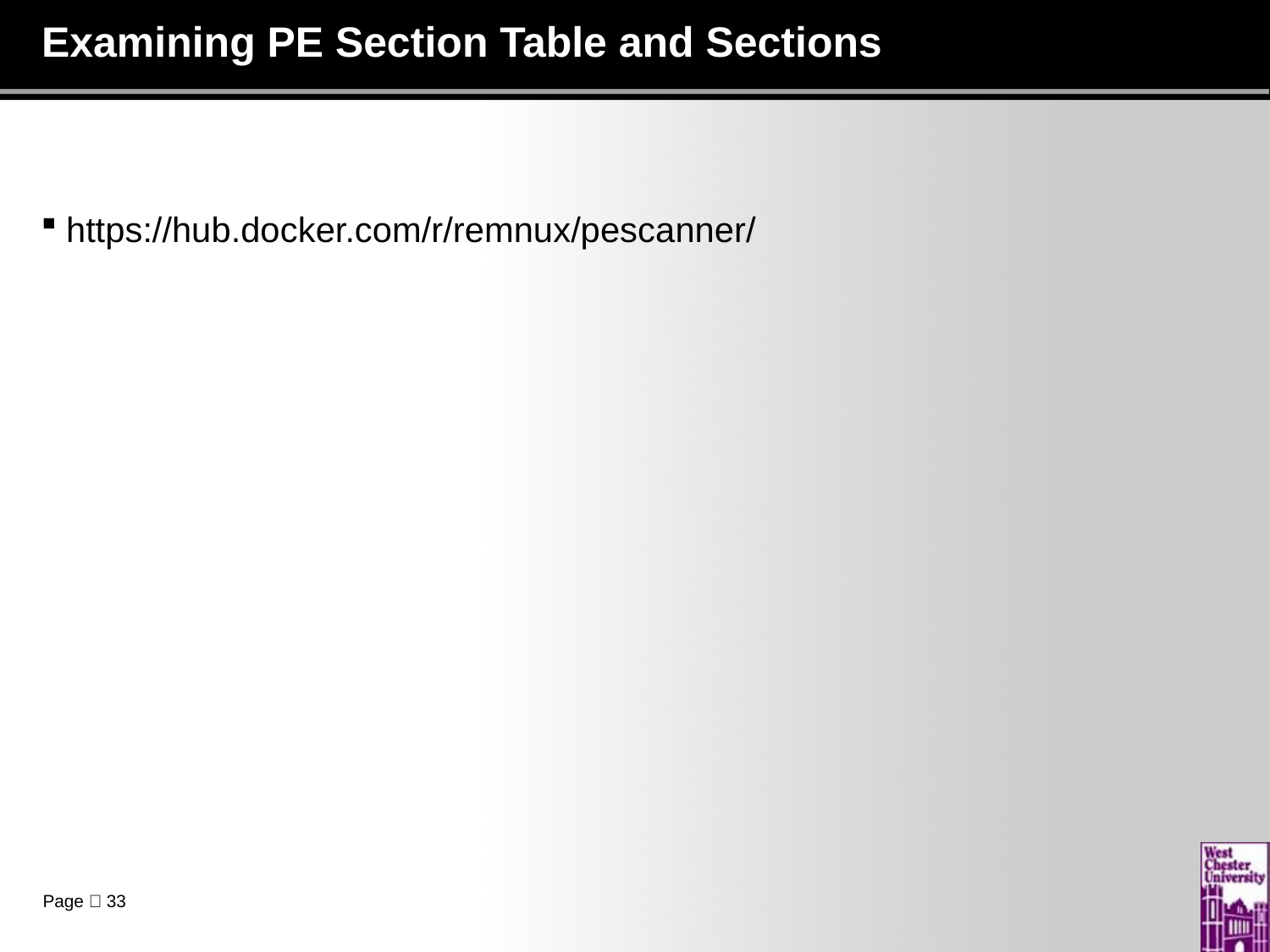

# Examining PE Section Table and Sections
https://hub.docker.com/r/remnux/pescanner/